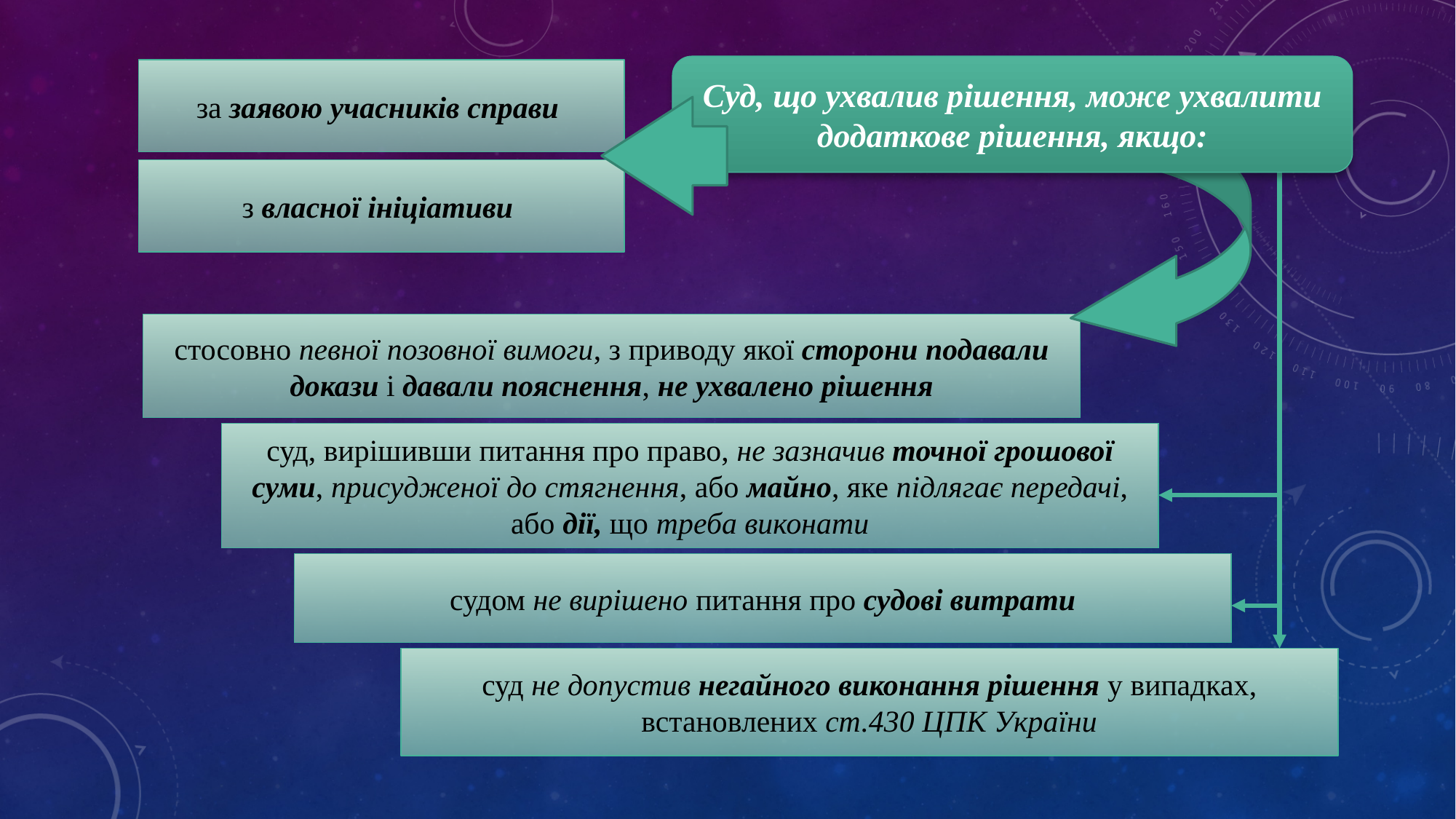

Суд, що ухвалив рішення, може ухвалити додаткове рішення, якщо:
за заявою учасників справи

з власної ініціативи
стосовно певної позовної вимоги, з приводу якої сторони подавали докази і давали пояснення, не ухвалено рішення
суд, вирішивши питання про право, не зазначив точної грошової суми, присудженої до стягнення, або майно, яке підлягає передачі, або дії, що треба виконати
судом не вирішено питання про судові витрати
суд не допустив негайного виконання рішення у випадках, встановлених ст.430 ЦПК України